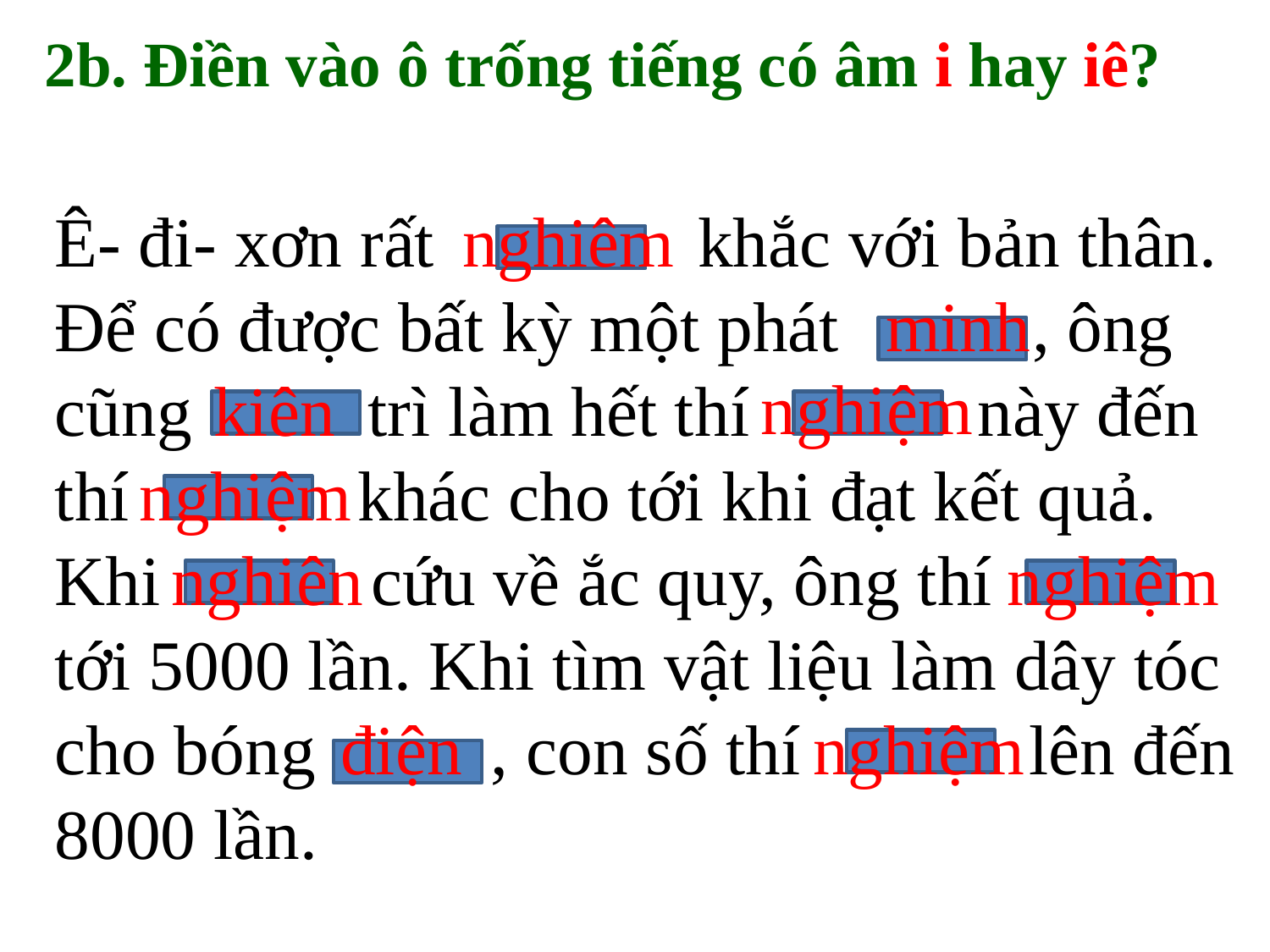

2b. Điền vào ô trống tiếng có âm i hay iê?
Ê- đi- xơn rất               khắc với bản thân. Để có được bất kỳ một phát           , ông cũng          trì làm hết thí             này đến thí             khác cho tới khi đạt kết quả. Khi            cứu về ắc quy, ông thí          tới 5000 lần. Khi tìm vật liệu làm dây tóc cho bóng          , con số thí             lên đến 8000 lần.
nghiêm

minh

nghiệm
kiên

nghiệm

nghiên
nghiệm

điện
nghiệm